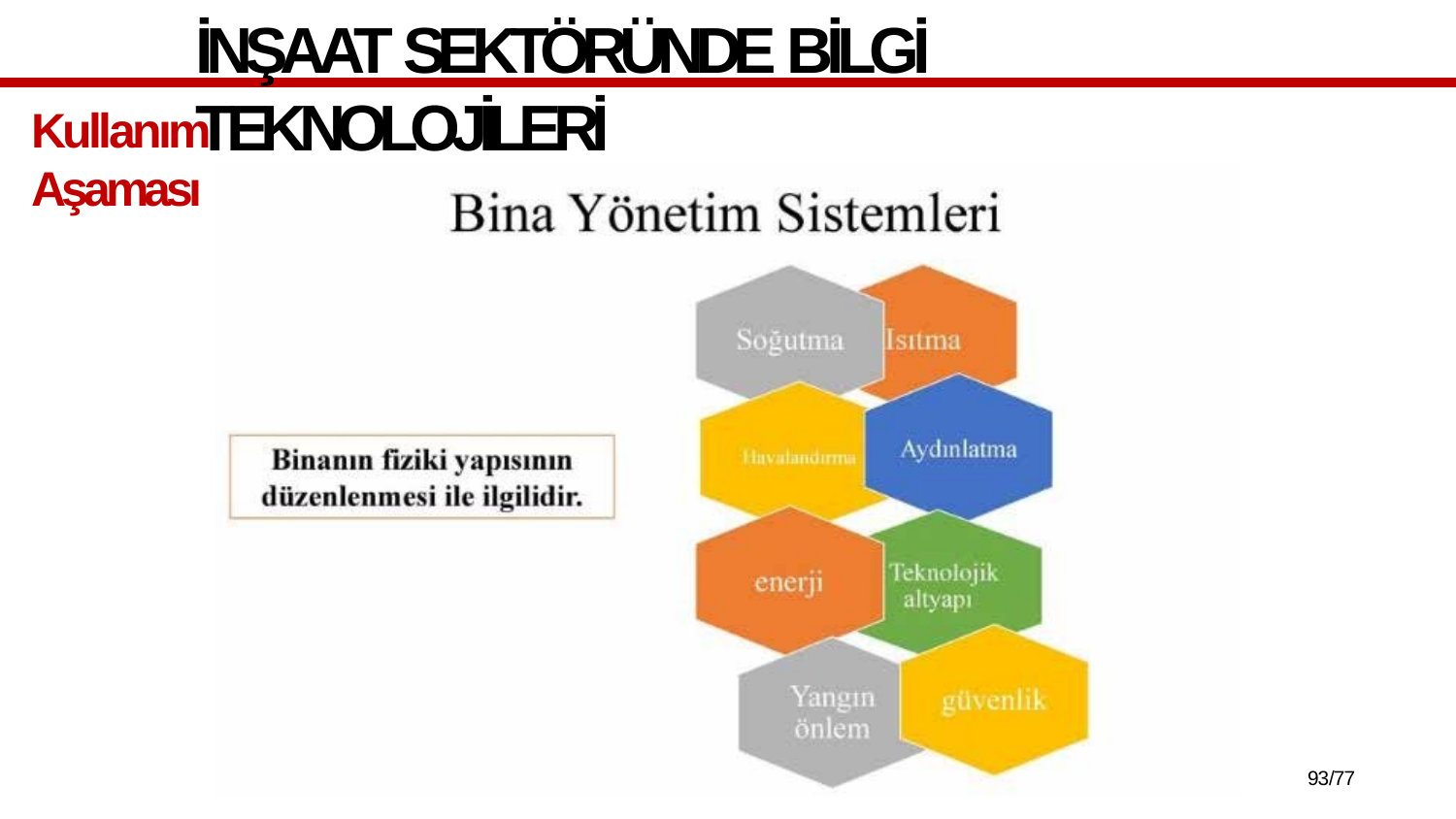

# İNŞAAT SEKTÖRÜNDE BİLGİ TEKNOLOJİLERİ
Kullanım Aşaması

93/77